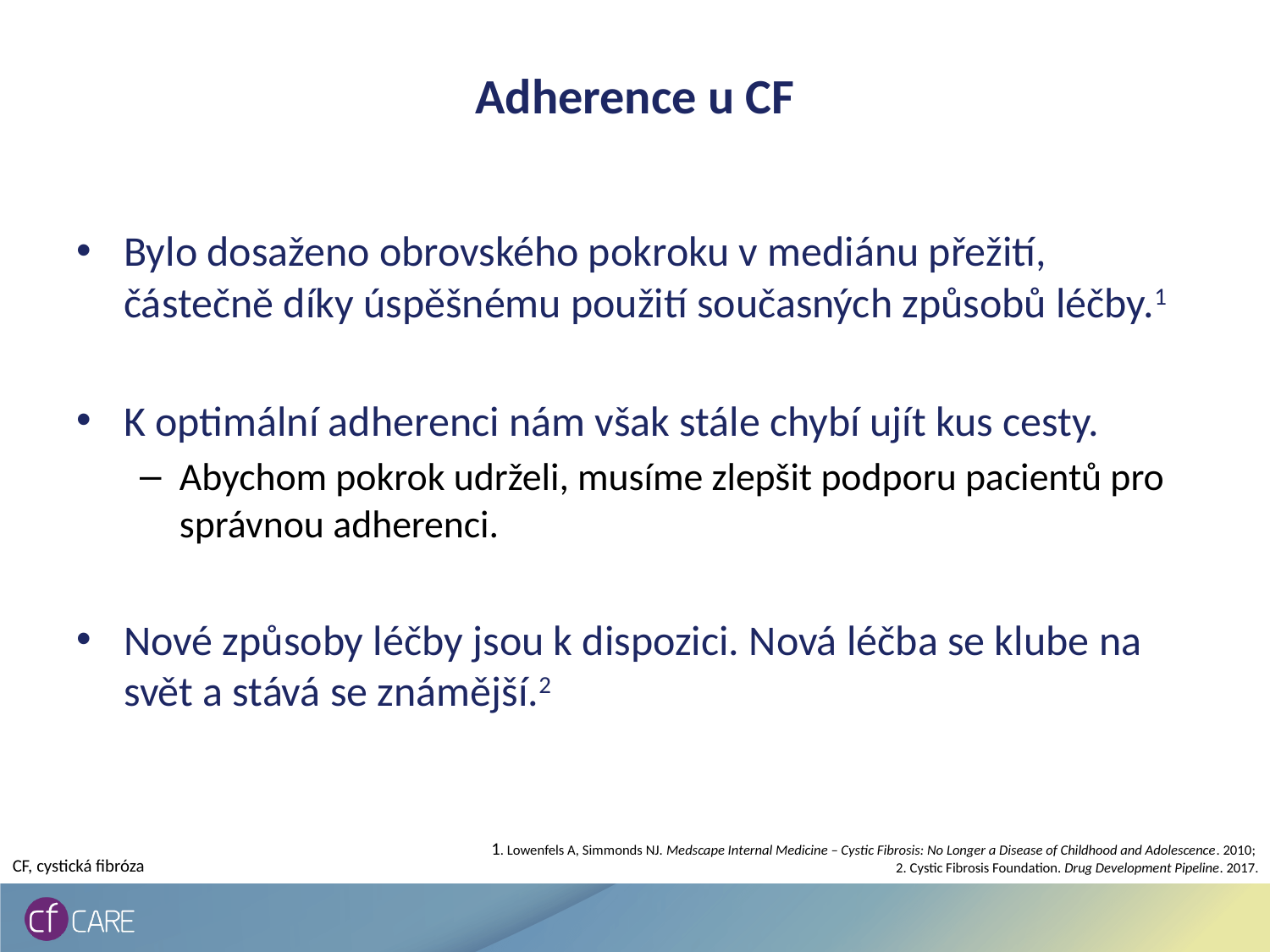

# Adherence u CF
Bylo dosaženo obrovského pokroku v mediánu přežití, částečně díky úspěšnému použití současných způsobů léčby.1

K optimální adherenci nám však stále chybí ujít kus cesty.
Abychom pokrok udrželi, musíme zlepšit podporu pacientů pro správnou adherenci.

Nové způsoby léčby jsou k dispozici. Nová léčba se klube na svět a stává se známější.2

1. Lowenfels A, Simmonds NJ. Medscape Internal Medicine – Cystic Fibrosis: No Longer a Disease of Childhood and Adolescence. 2010;
2. Cystic Fibrosis Foundation. Drug Development Pipeline. 2017.
CF, cystická fibróza